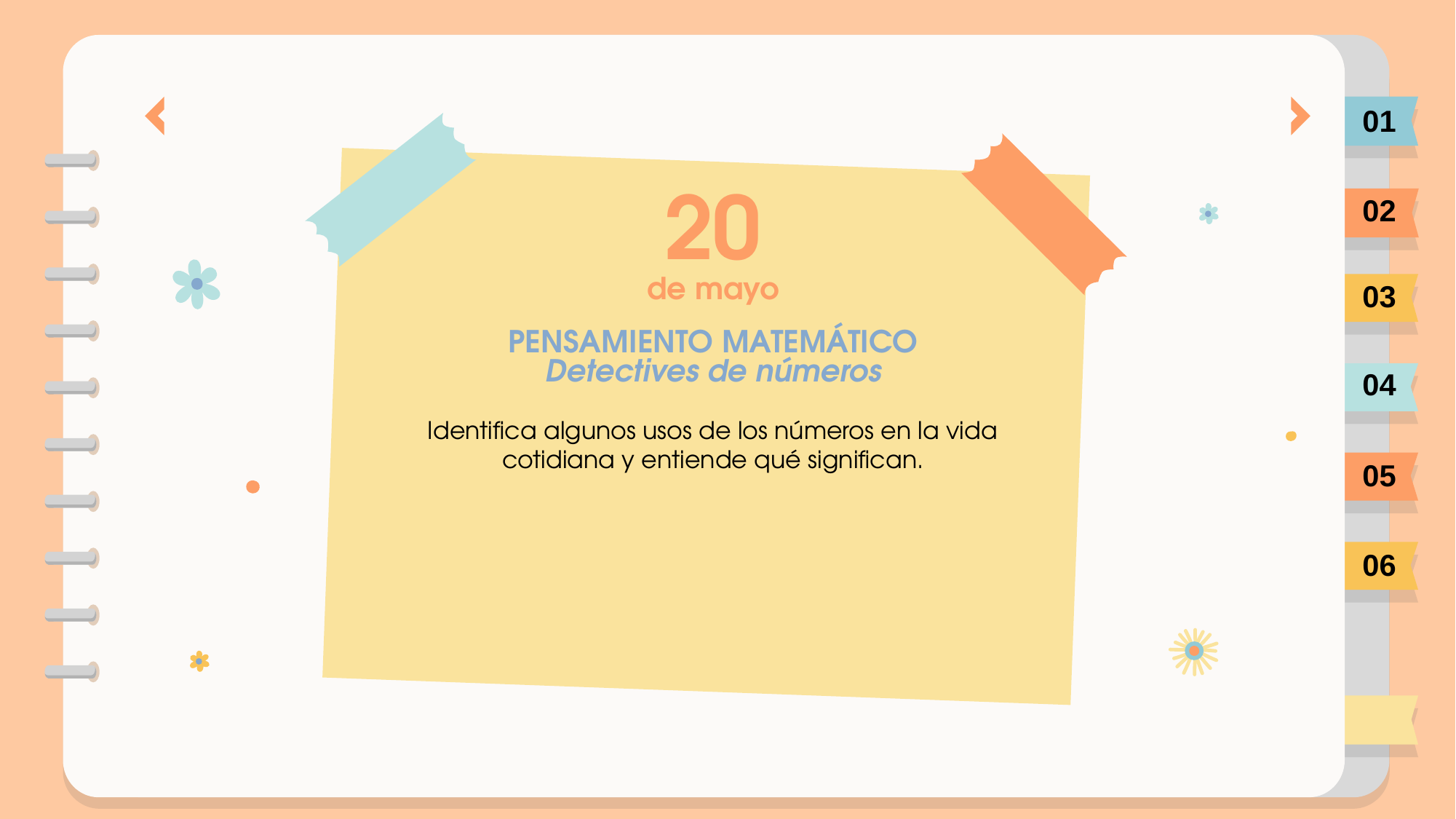

01

02
20
de mayo
03
# PENSAMIENTO MATEMÁTICO Detectives de números
04
Identifica algunos usos de los números en la vida cotidiana y entiende qué significan.
05
06